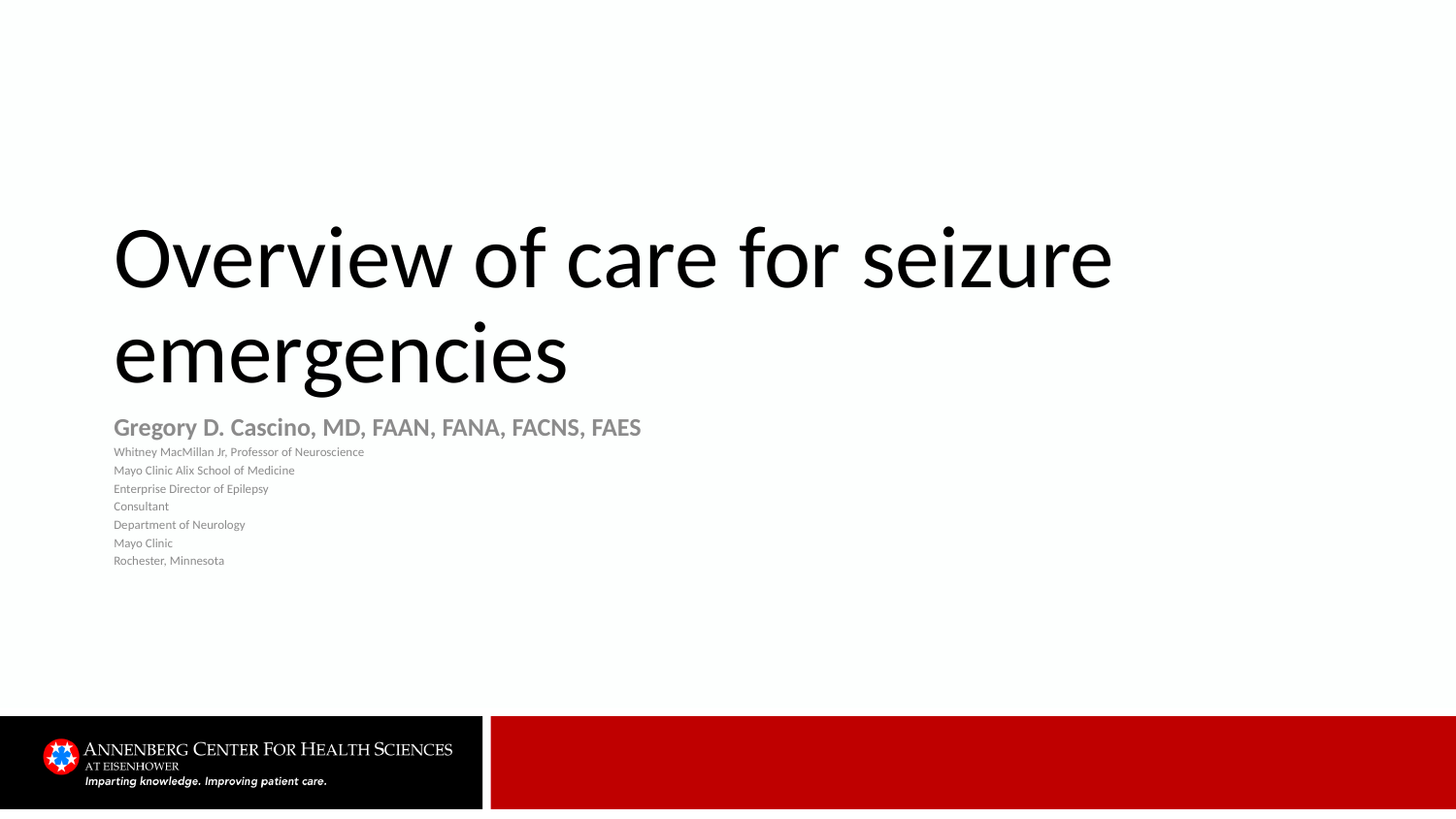

# Overview of care for seizure emergencies
Gregory D. Cascino, MD, FAAN, FANA, FACNS, FAES
Whitney MacMillan Jr, Professor of Neuroscience
Mayo Clinic Alix School of Medicine
Enterprise Director of Epilepsy
Consultant
Department of Neurology
Mayo Clinic
Rochester, Minnesota